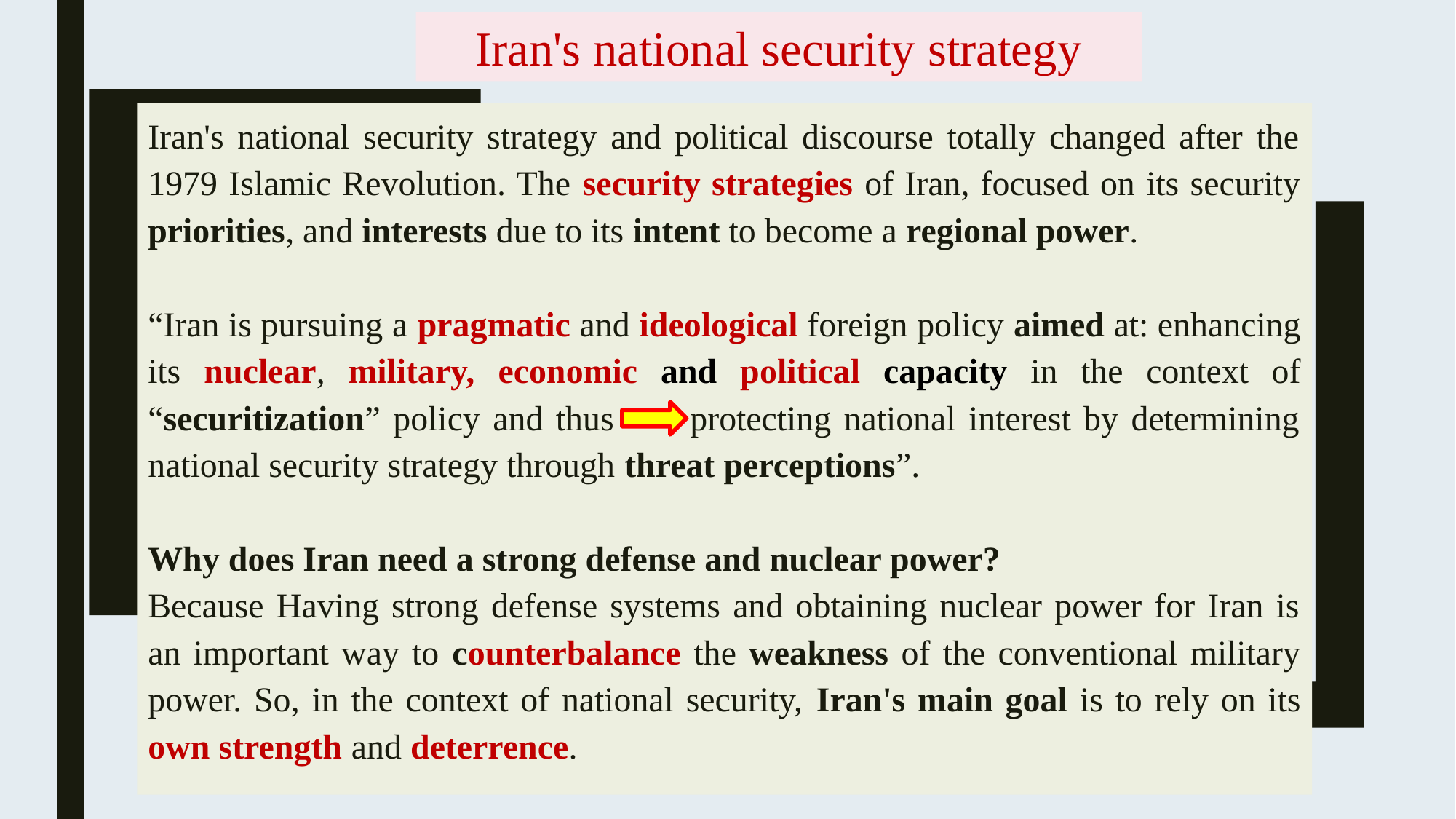

Iran's national security strategy
Iran's national security strategy and political discourse totally changed after the 1979 Islamic Revolution. The security strategies of Iran, focused on its security priorities, and interests due to its intent to become a regional power.

“Iran is pursuing a pragmatic and ideological foreign policy aimed at: enhancing its nuclear, military, economic and political capacity in the context of “securitization” policy and thus      protecting national interest by determining national security strategy through threat perceptions”.

Why does Iran need a strong defense and nuclear power?
Because Having strong defense systems and obtaining nuclear power for Iran is an important way to counterbalance the weakness of the conventional military power. So, in the context of national security, Iran's main goal is to rely on its own strength and deterrence.